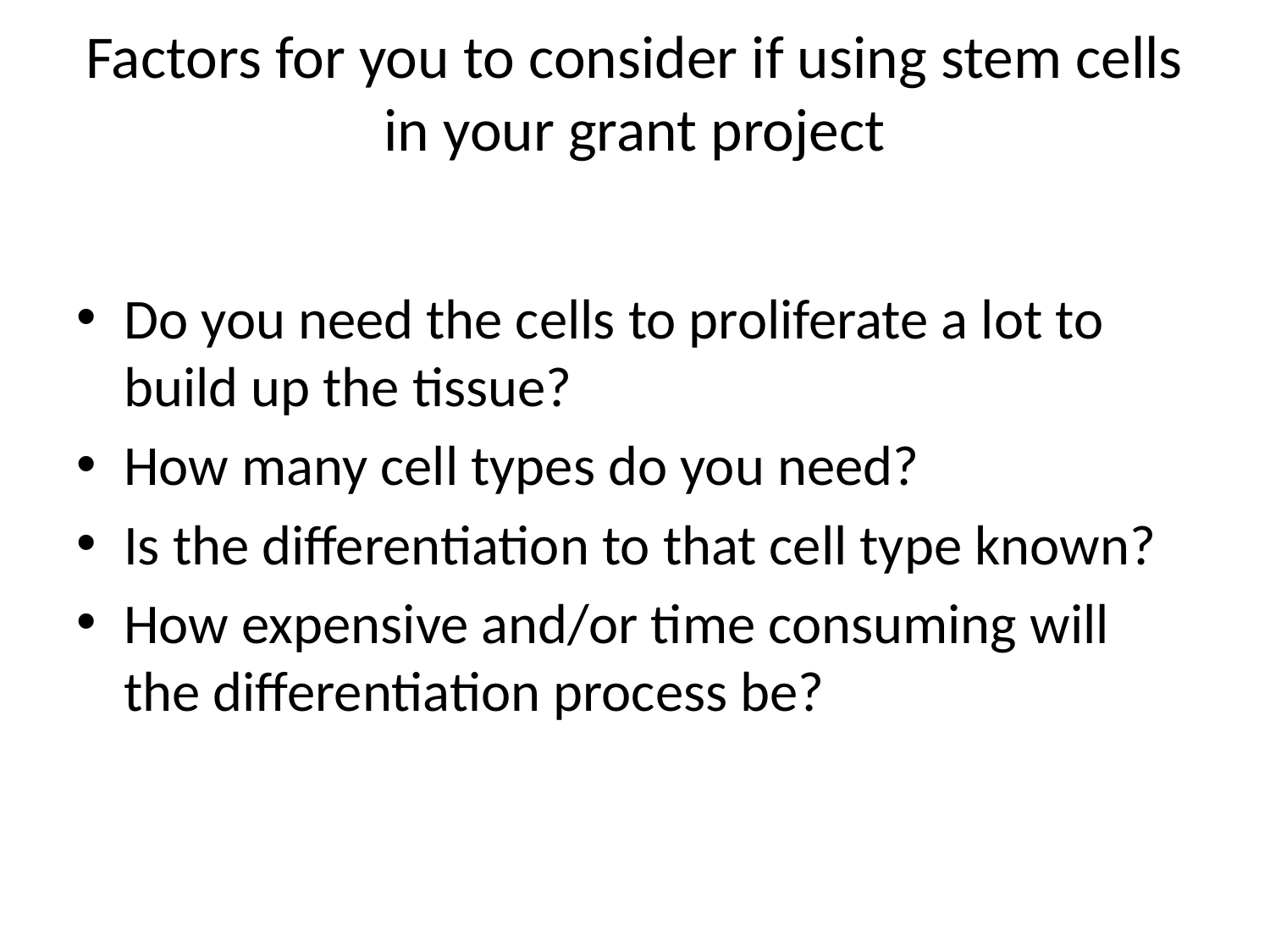

# Factors for you to consider if using stem cells in your grant project
Do you need the cells to proliferate a lot to build up the tissue?
How many cell types do you need?
Is the differentiation to that cell type known?
How expensive and/or time consuming will the differentiation process be?